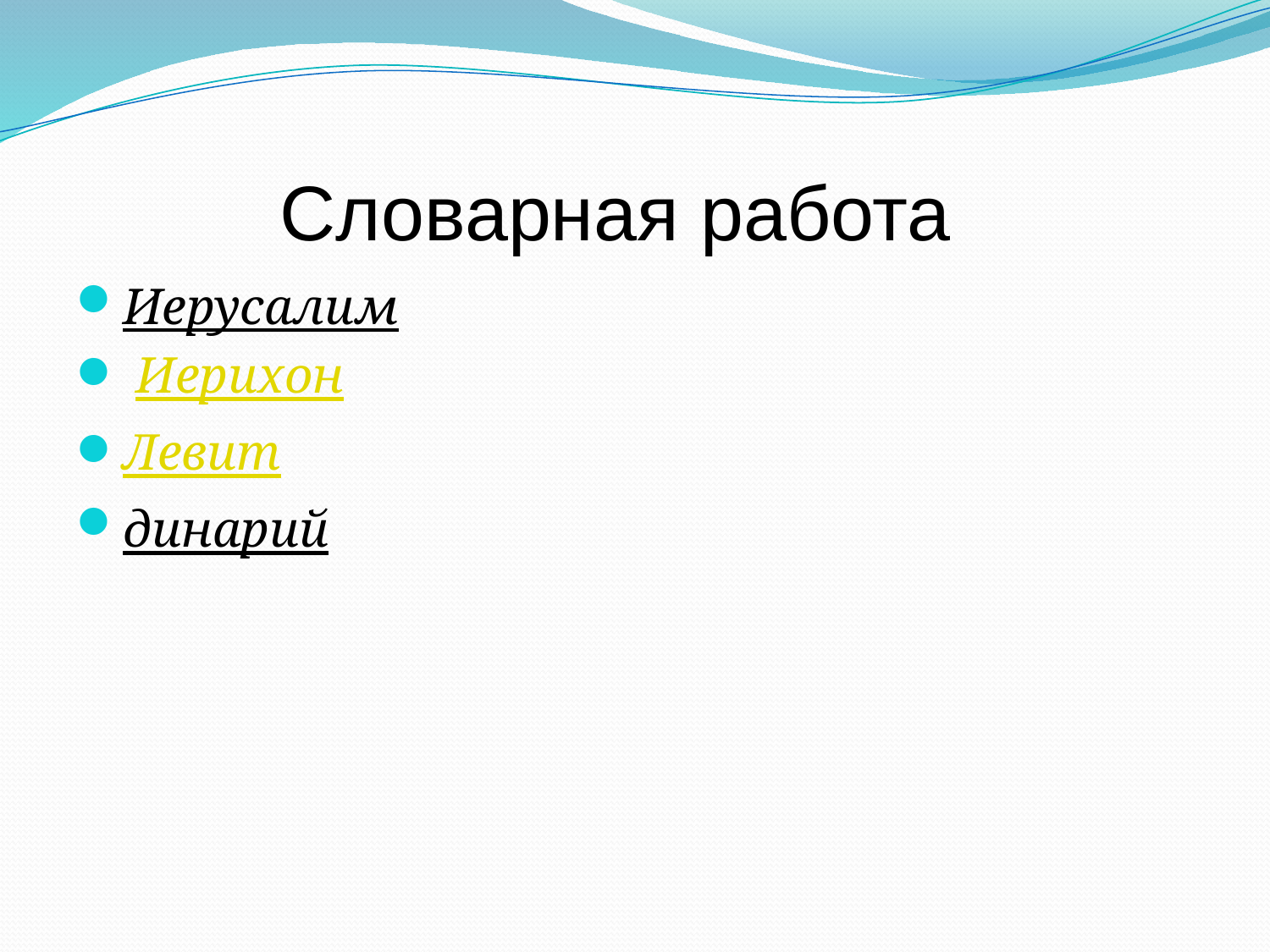

# Словарная работа
Иерусалим
 Иерихон
Левит
динарий